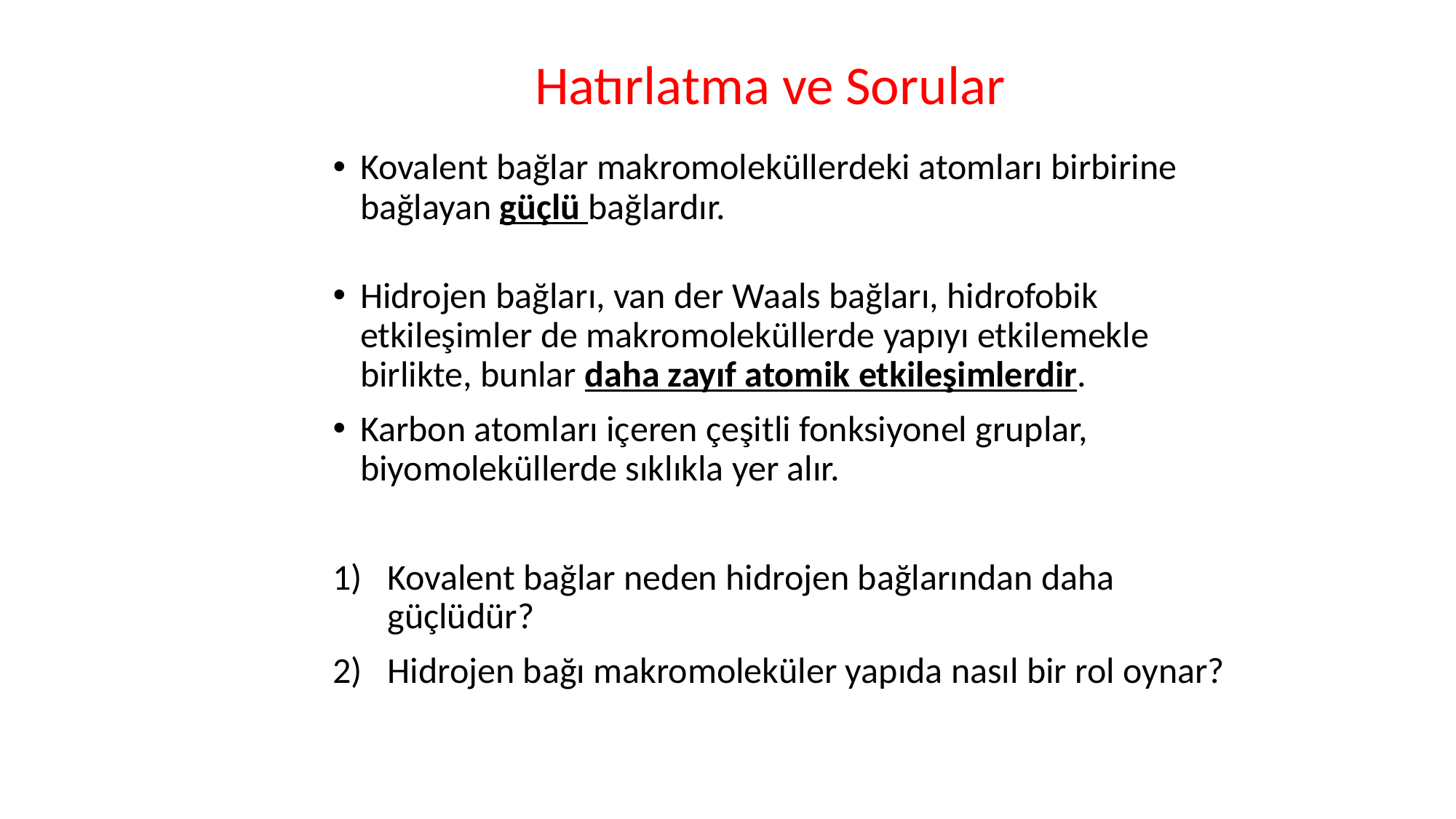

# Hatırlatma ve Sorular
Kovalent bağlar makromoleküllerdeki atomları birbirine bağlayan güçlü bağlardır.

Hidrojen bağları, van der Waals bağları, hidrofobik etkileşimler de makromoleküllerde yapıyı etkilemekle birlikte, bunlar daha zayıf atomik etkileşimlerdir.
Karbon atomları içeren çeşitli fonksiyonel gruplar, biyomoleküllerde sıklıkla yer alır.

Kovalent bağlar neden hidrojen bağlarından daha güçlüdür?
Hidrojen bağı makromoleküler yapıda nasıl bir rol oynar?